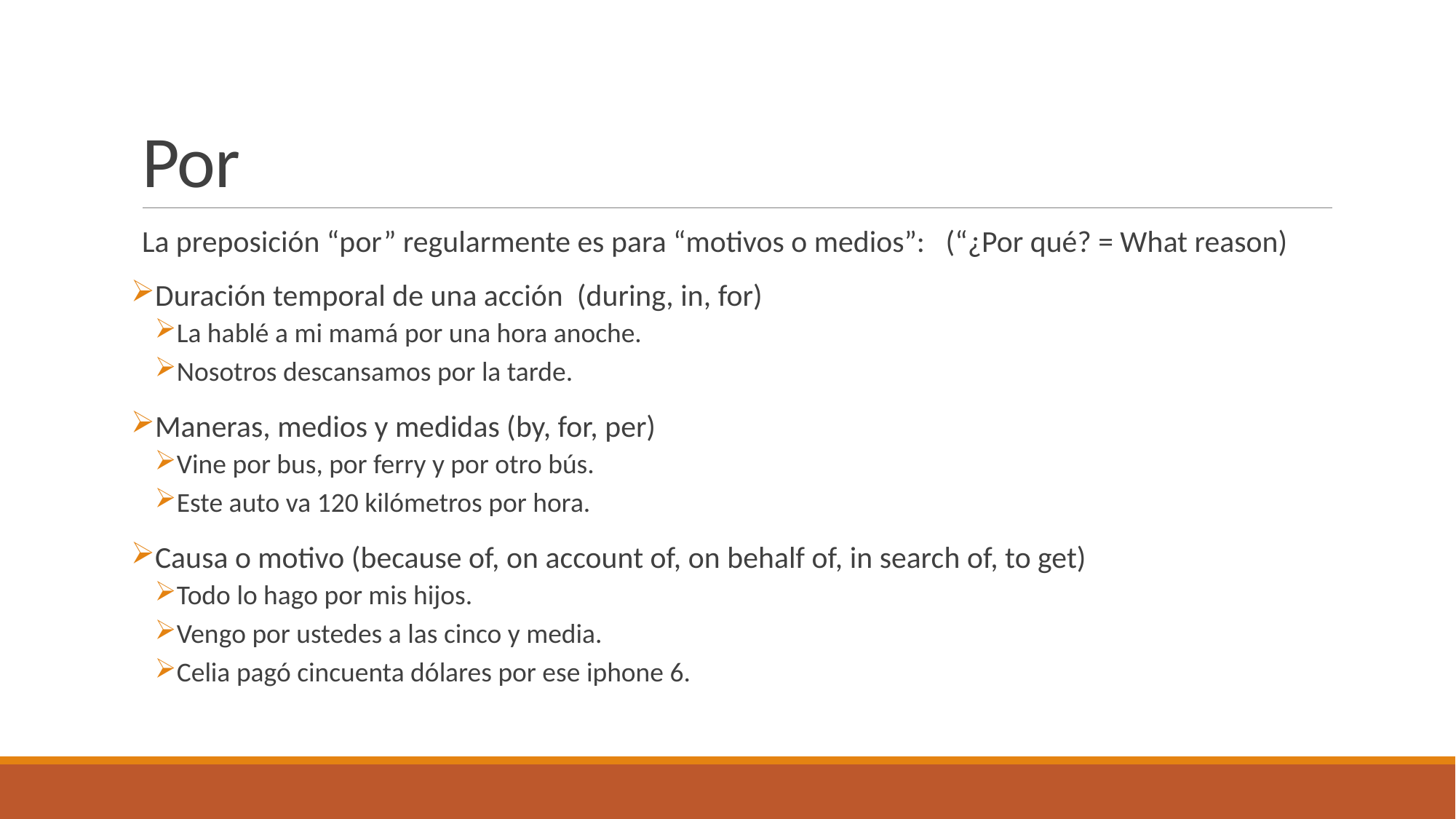

# Por
La preposición “por” regularmente es para “motivos o medios”:   (“¿Por qué? = What reason)
Duración temporal de una acción  (during, in, for)
La hablé a mi mamá por una hora anoche.
Nosotros descansamos por la tarde.
Maneras, medios y medidas (by, for, per)
Vine por bus, por ferry y por otro bús.
Este auto va 120 kilómetros por hora.
Causa o motivo (because of, on account of, on behalf of, in search of, to get)
Todo lo hago por mis hijos.
Vengo por ustedes a las cinco y media.
Celia pagó cincuenta dólares por ese iphone 6.